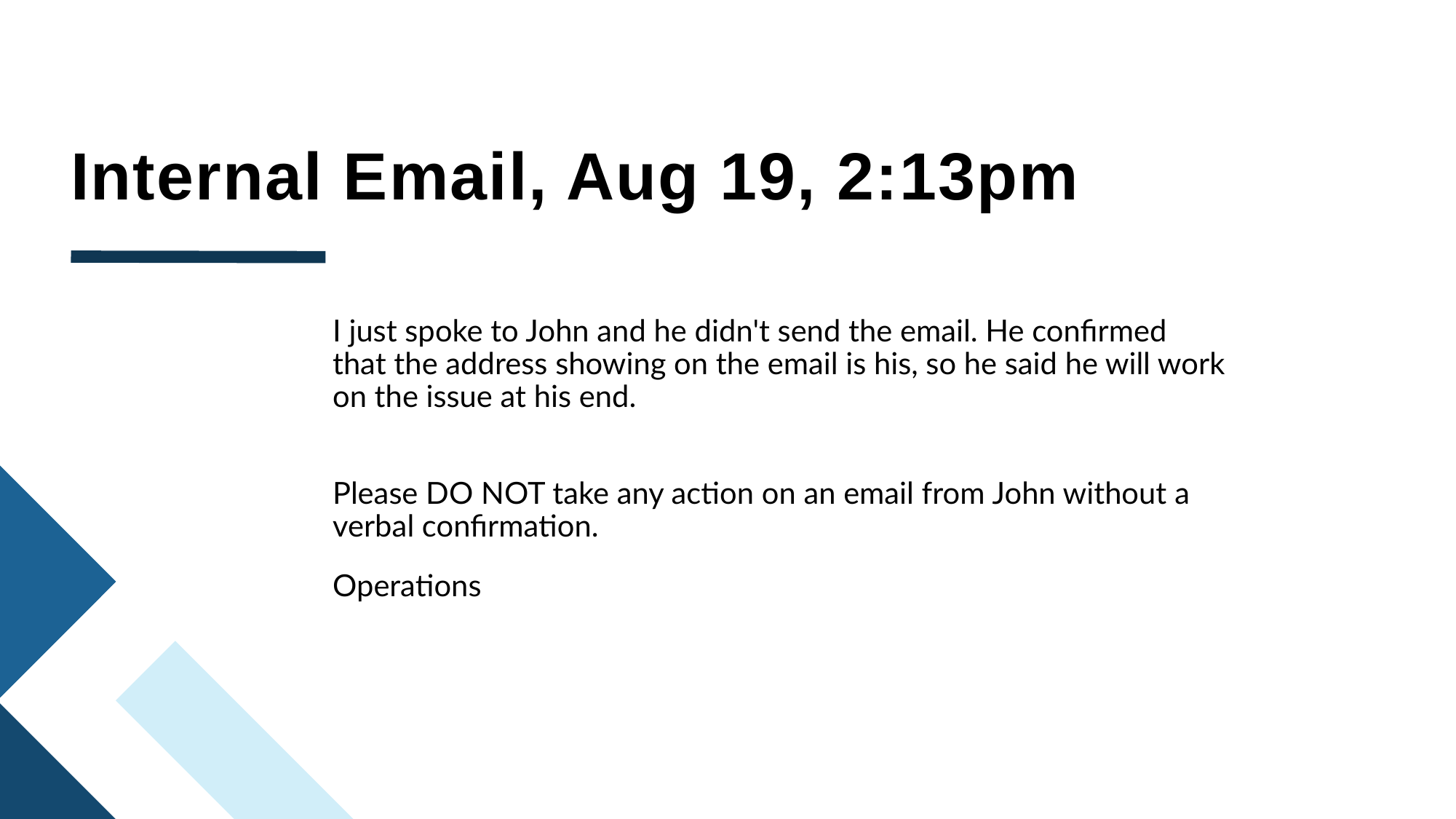

# Internal Email, Aug 19, 2:13pm
I just spoke to John and he didn't send the email. He confirmed that the address showing on the email is his, so he said he will work on the issue at his end.
Please DO NOT take any action on an email from John without a verbal confirmation.
Operations